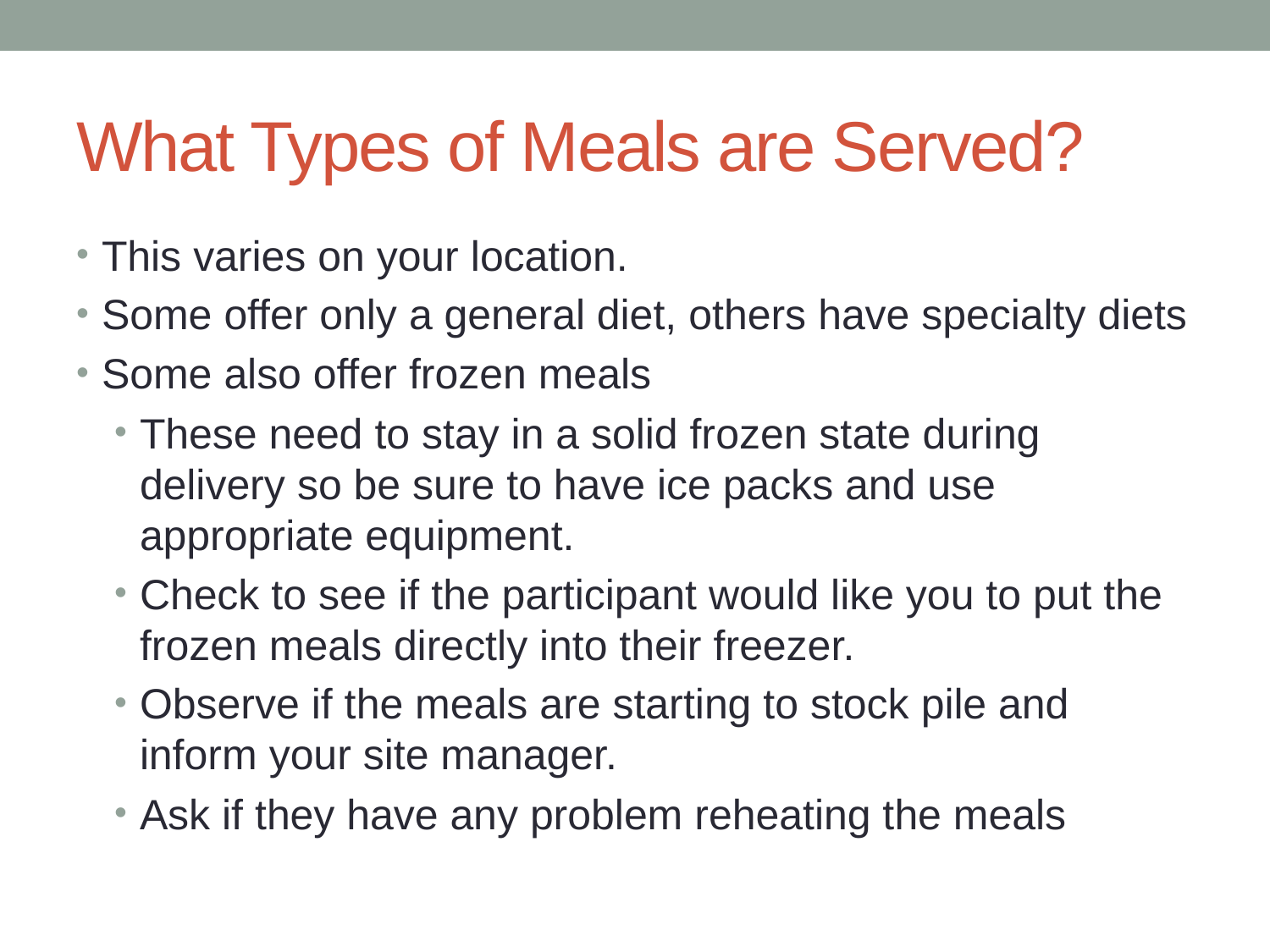

# What Types of Meals are Served?
This varies on your location.
Some offer only a general diet, others have specialty diets
Some also offer frozen meals
These need to stay in a solid frozen state during delivery so be sure to have ice packs and use appropriate equipment.
Check to see if the participant would like you to put the frozen meals directly into their freezer.
Observe if the meals are starting to stock pile and inform your site manager.
Ask if they have any problem reheating the meals